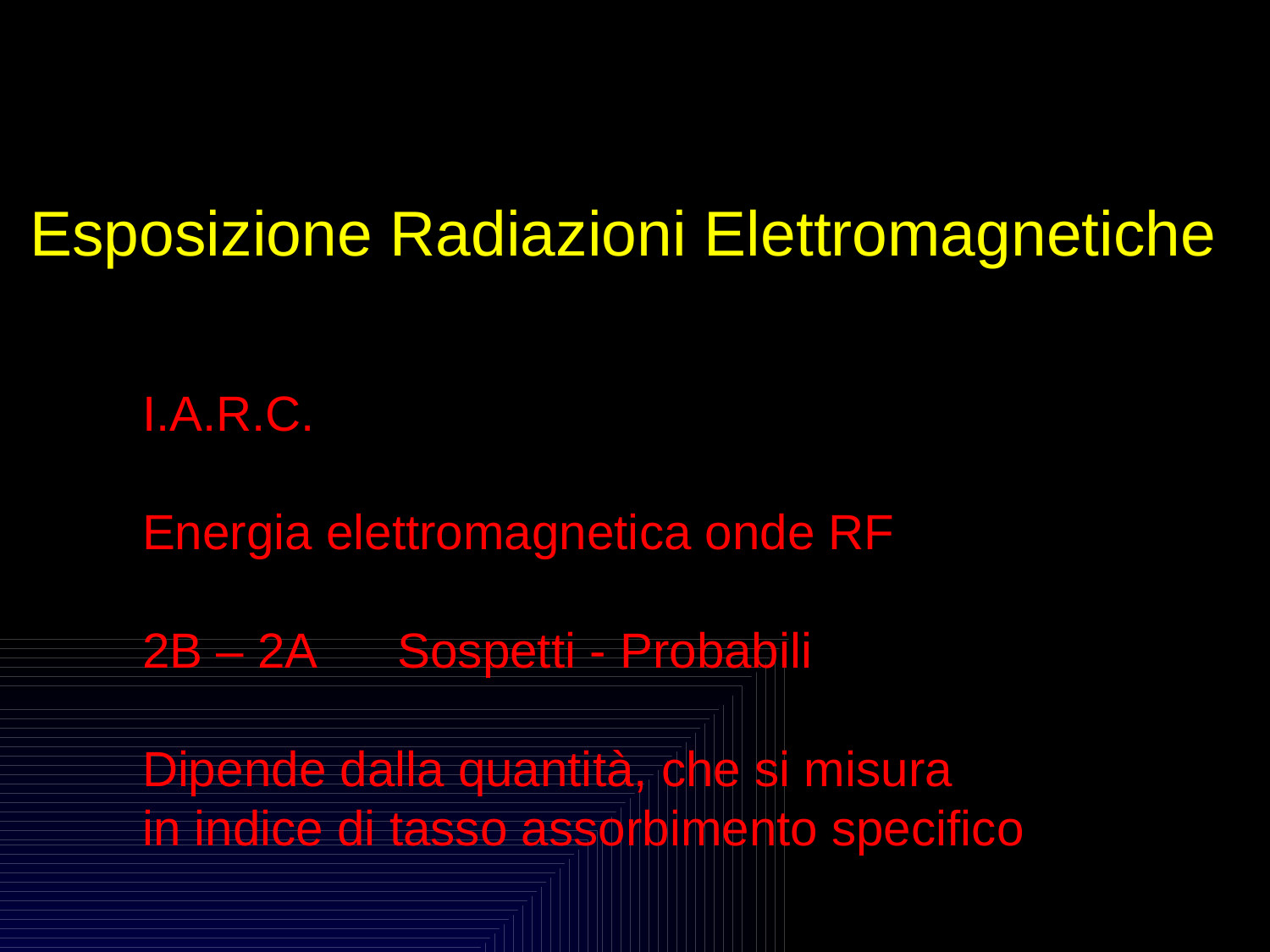

Esposizione Radiazioni Elettromagnetiche
I.A.R.C.

Energia elettromagnetica onde RF

2B – 2A      Sospetti - Probabili

Dipende dalla quantità, che si misura
in indice di tasso assorbimento specifico